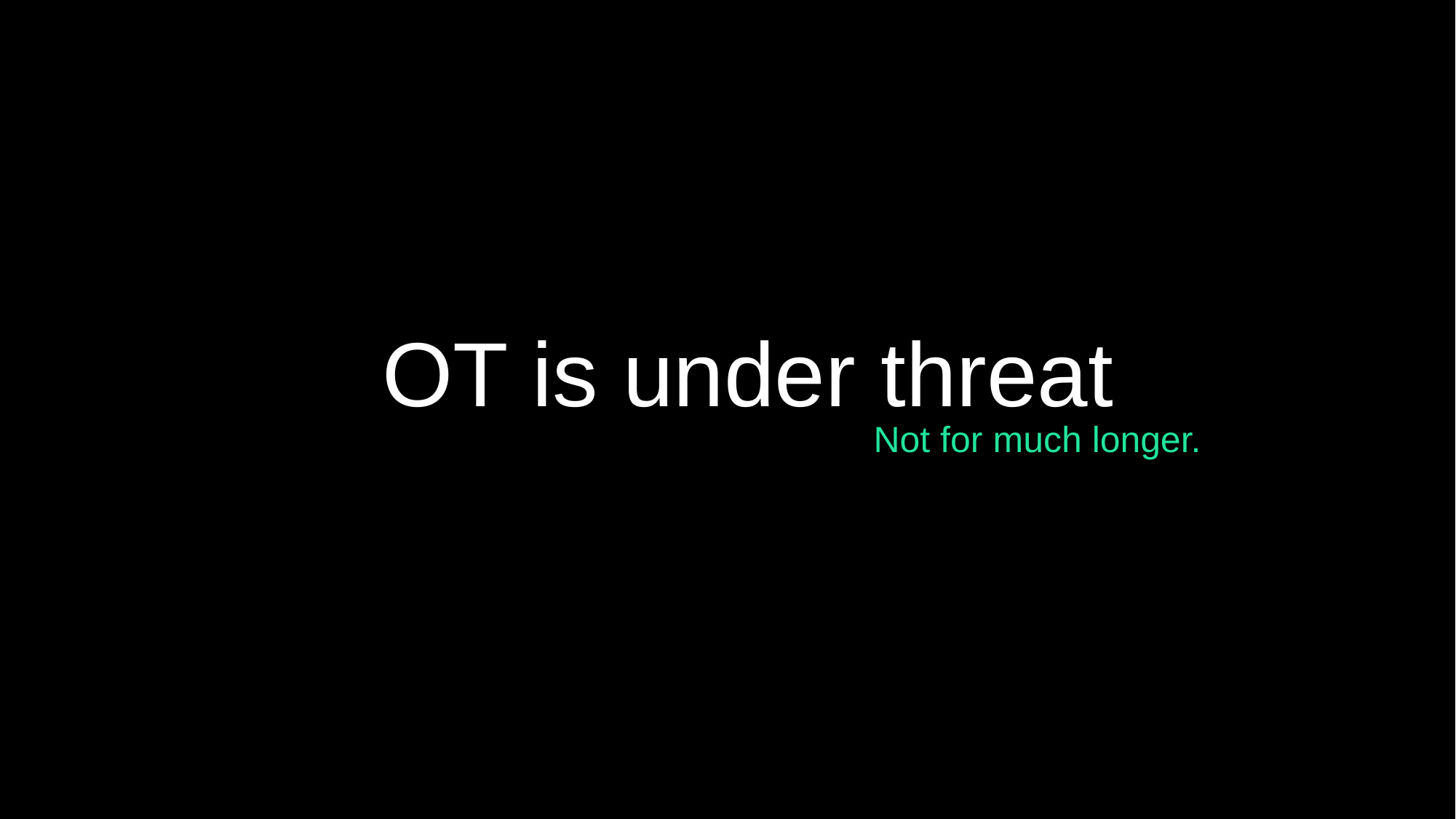

OT is under threat
Not for much longer.